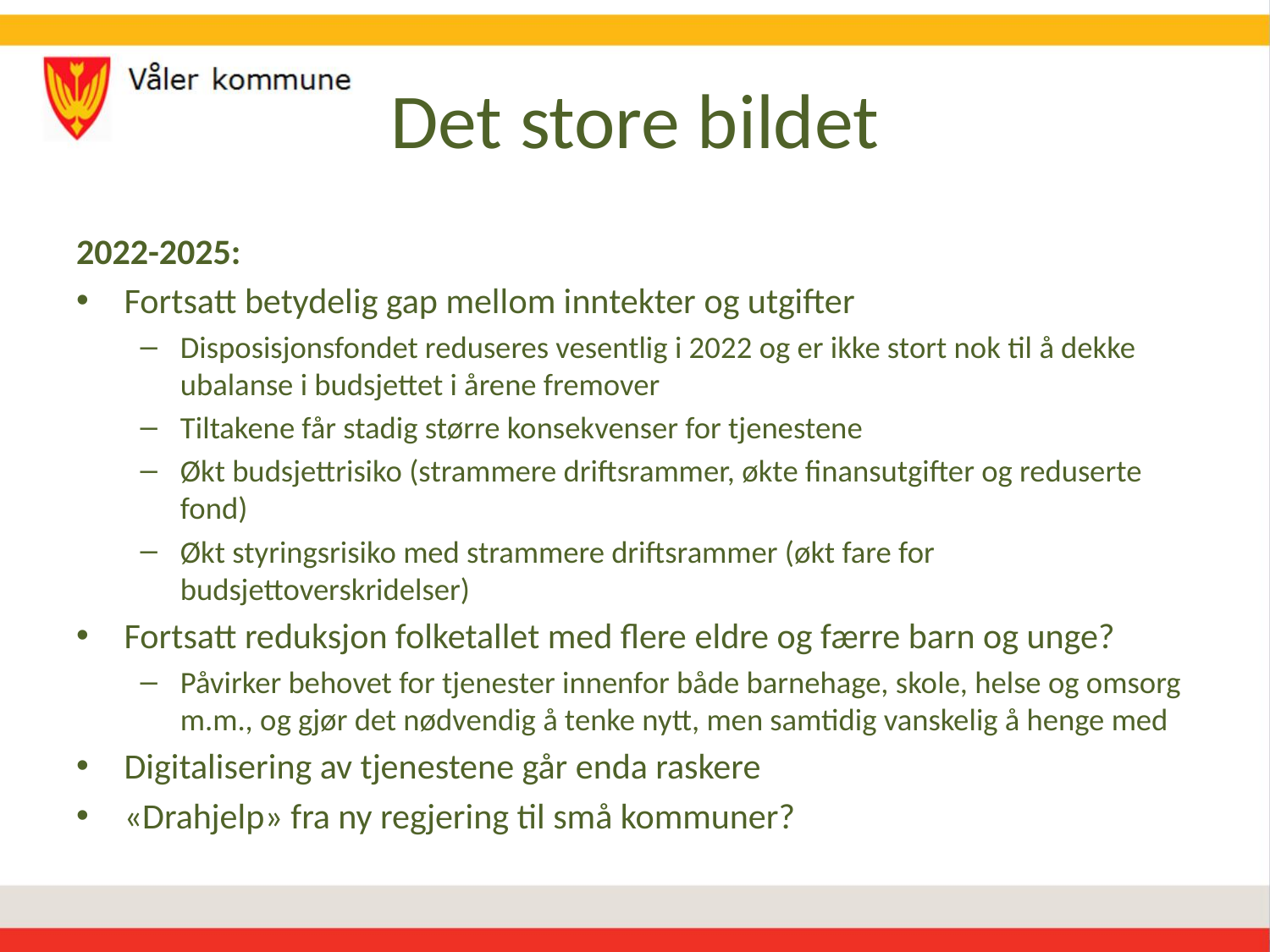

# Det store bildet
2022-2025:
Fortsatt betydelig gap mellom inntekter og utgifter
Disposisjonsfondet reduseres vesentlig i 2022 og er ikke stort nok til å dekke ubalanse i budsjettet i årene fremover
Tiltakene får stadig større konsekvenser for tjenestene
Økt budsjettrisiko (strammere driftsrammer, økte finansutgifter og reduserte fond)
Økt styringsrisiko med strammere driftsrammer (økt fare for budsjettoverskridelser)
Fortsatt reduksjon folketallet med flere eldre og færre barn og unge?
Påvirker behovet for tjenester innenfor både barnehage, skole, helse og omsorg m.m., og gjør det nødvendig å tenke nytt, men samtidig vanskelig å henge med
Digitalisering av tjenestene går enda raskere
«Drahjelp» fra ny regjering til små kommuner?